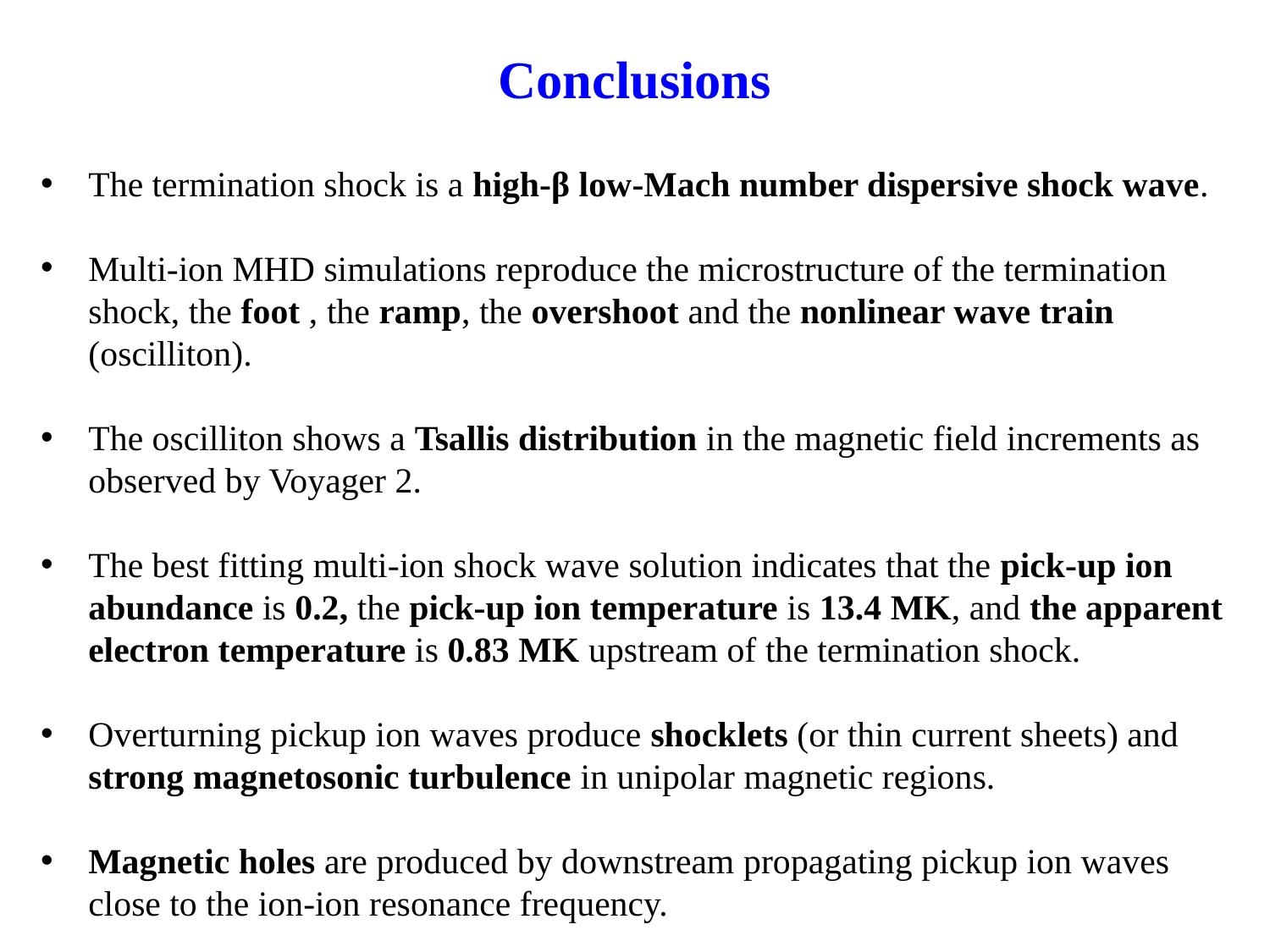

# Conclusions
The termination shock is a high-β low-Mach number dispersive shock wave.

Multi-ion MHD simulations reproduce the microstructure of the termination shock, the foot , the ramp, the overshoot and the nonlinear wave train (oscilliton).

The oscilliton shows a Tsallis distribution in the magnetic field increments as observed by Voyager 2.

The best fitting multi-ion shock wave solution indicates that the pick-up ion abundance is 0.2, the pick-up ion temperature is 13.4 MK, and the apparent electron temperature is 0.83 MK upstream of the termination shock.

Overturning pickup ion waves produce shocklets (or thin current sheets) and strong magnetosonic turbulence in unipolar magnetic regions.

Magnetic holes are produced by downstream propagating pickup ion waves close to the ion-ion resonance frequency.